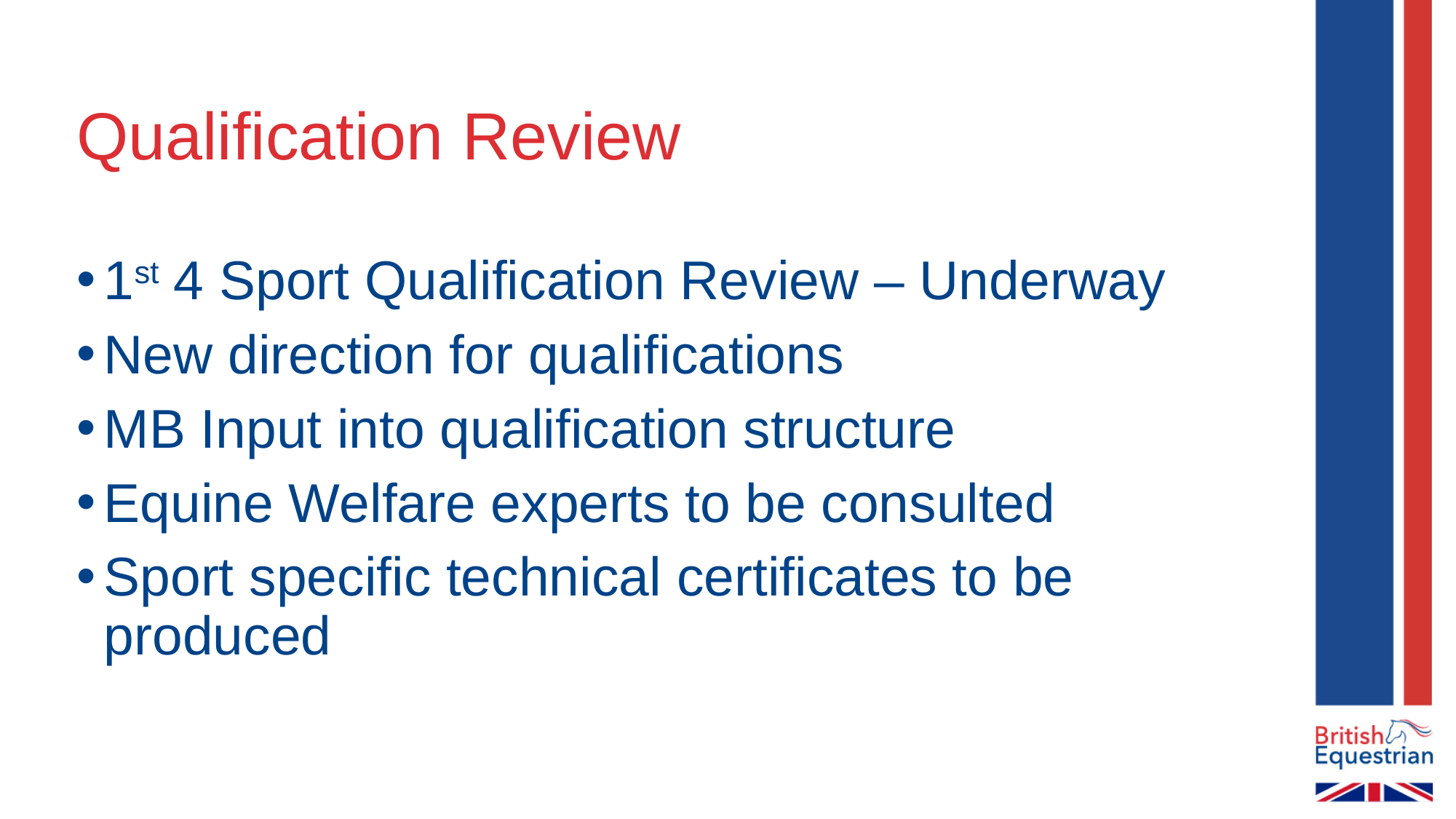

# Qualification Review
1st 4 Sport Qualification Review – Underway
New direction for qualifications
MB Input into qualification structure
Equine Welfare experts to be consulted
Sport specific technical certificates to be produced